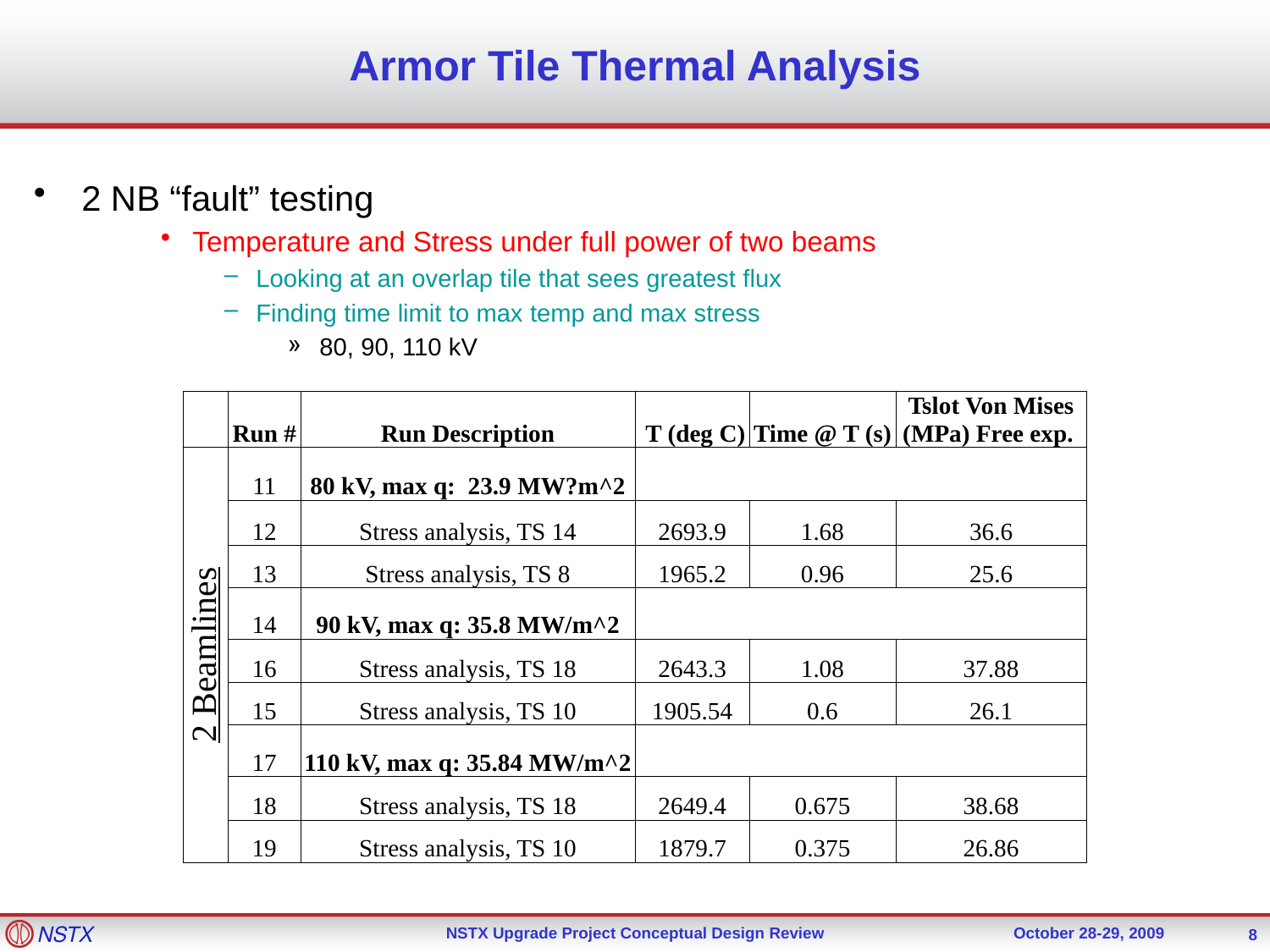

# Armor Tile Thermal Analysis
2 NB “fault” testing
Temperature and Stress under full power of two beams
Looking at an overlap tile that sees greatest flux
Finding time limit to max temp and max stress
80, 90, 110 kV

|  | Run # | Run Description | T (deg C) | Time @ T (s) | Tslot Von Mises (MPa) Free exp. |
| --- | --- | --- | --- | --- | --- |
| 2 Beamlines | 11 | 80 kV, max q: 23.9 MW?m^2 |  |  |  |
|  | 12 | Stress analysis, TS 14 | 2693.9 | 1.68 | 36.6 |
|  | 13 | Stress analysis, TS 8 | 1965.2 | 0.96 | 25.6 |
|  | 14 | 90 kV, max q: 35.8 MW/m^2 |  |  |  |
|  | 16 | Stress analysis, TS 18 | 2643.3 | 1.08 | 37.88 |
|  | 15 | Stress analysis, TS 10 | 1905.54 | 0.6 | 26.1 |
|  | 17 | 110 kV, max q: 35.84 MW/m^2 |  |  |  |
|  | 18 | Stress analysis, TS 18 | 2649.4 | 0.675 | 38.68 |
|  | 19 | Stress analysis, TS 10 | 1879.7 | 0.375 | 26.86 |
8